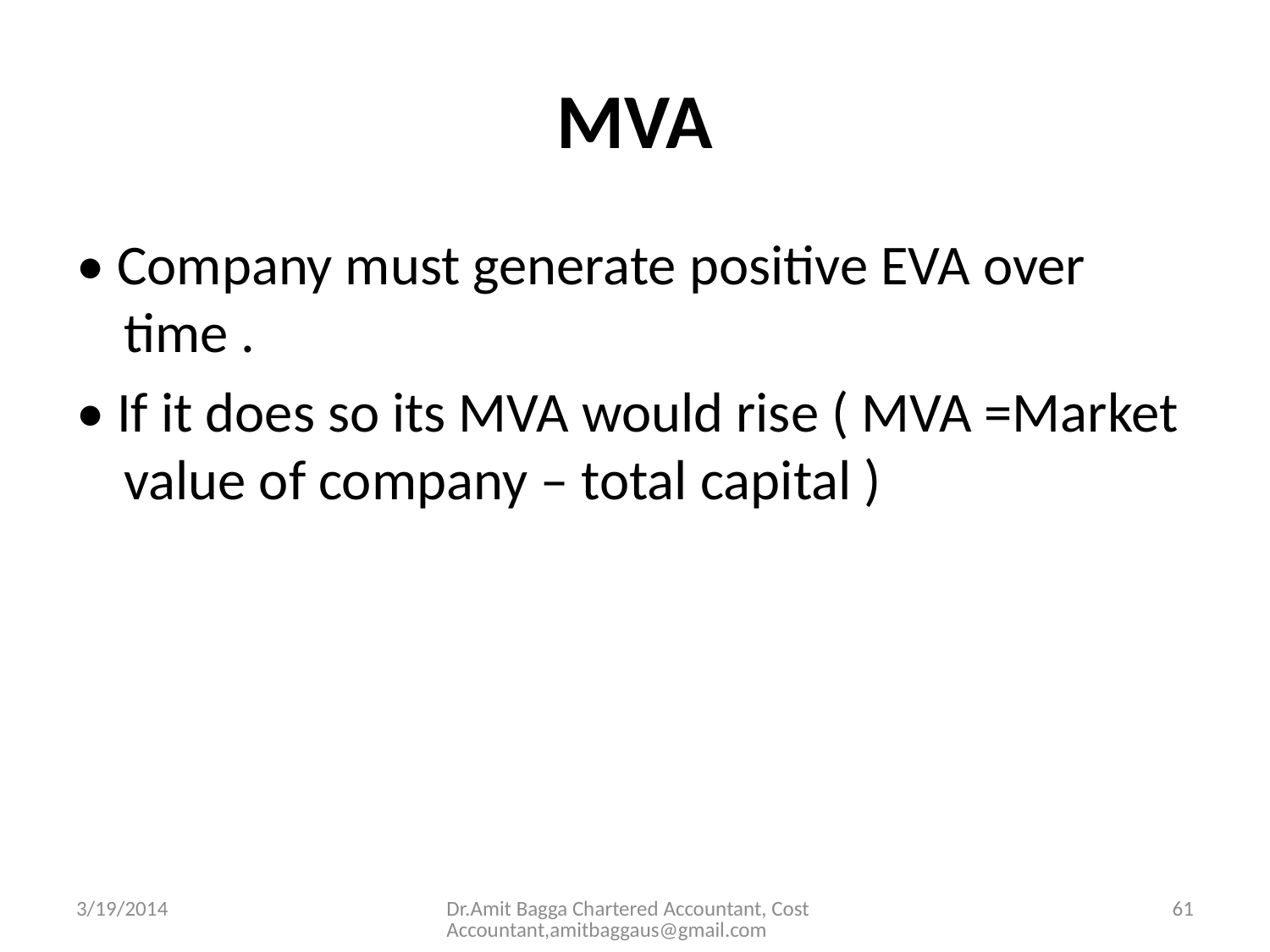

# MVA
• Company must generate positive EVA over time .
• If it does so its MVA would rise ( MVA =Market value of company – total capital )
3/19/2014
Dr.Amit Bagga Chartered Accountant, Cost Accountant,amitbaggaus@gmail.com
61